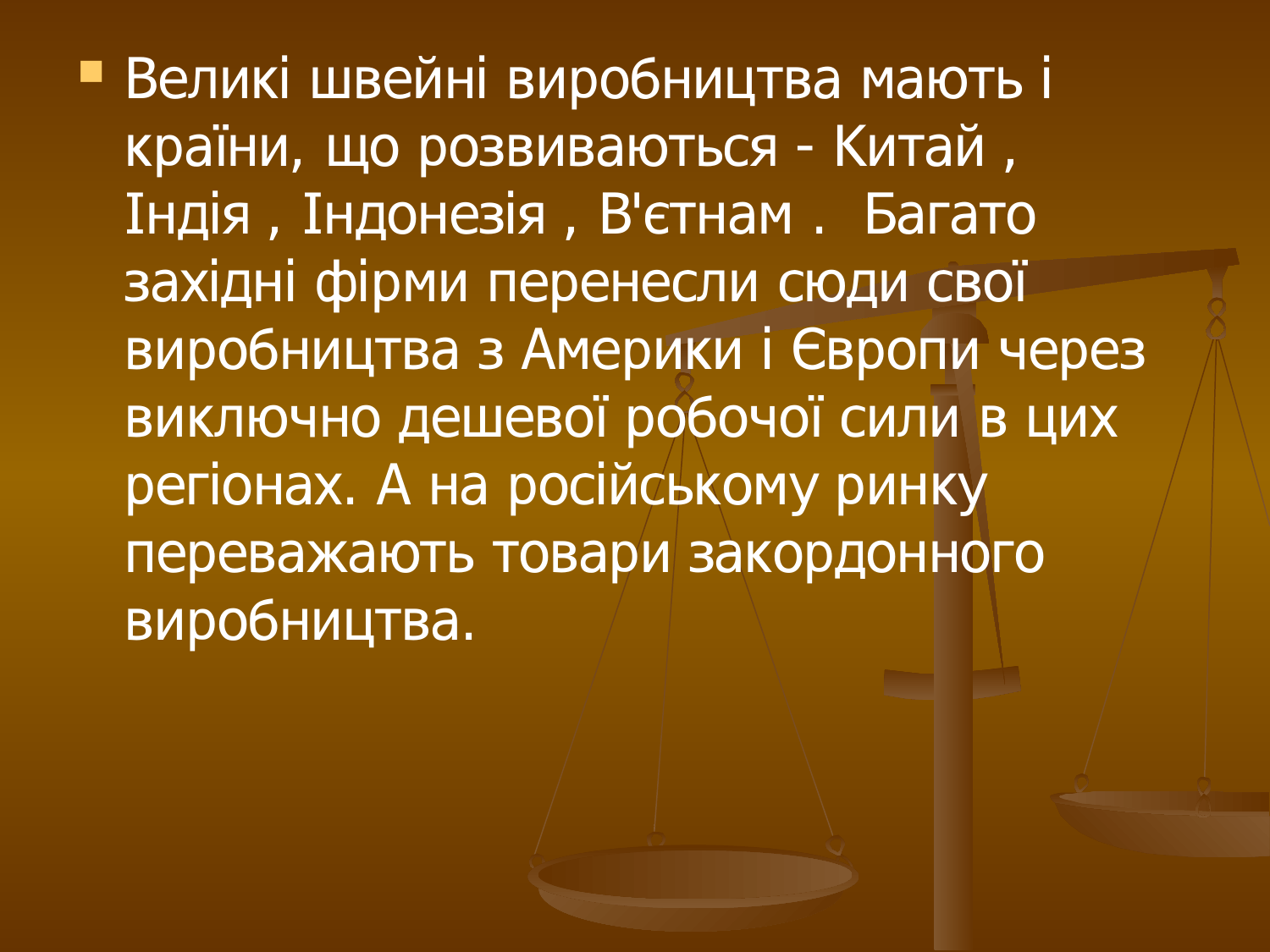

Великі швейні виробництва мають і країни, що розвиваються - Китай , Індія , Індонезія , В'єтнам .  Багато західні фірми перенесли сюди свої виробництва з Америки і Європи через виключно дешевої робочої сили в цих регіонах. А на російському ринку переважають товари закордонного виробництва.
#